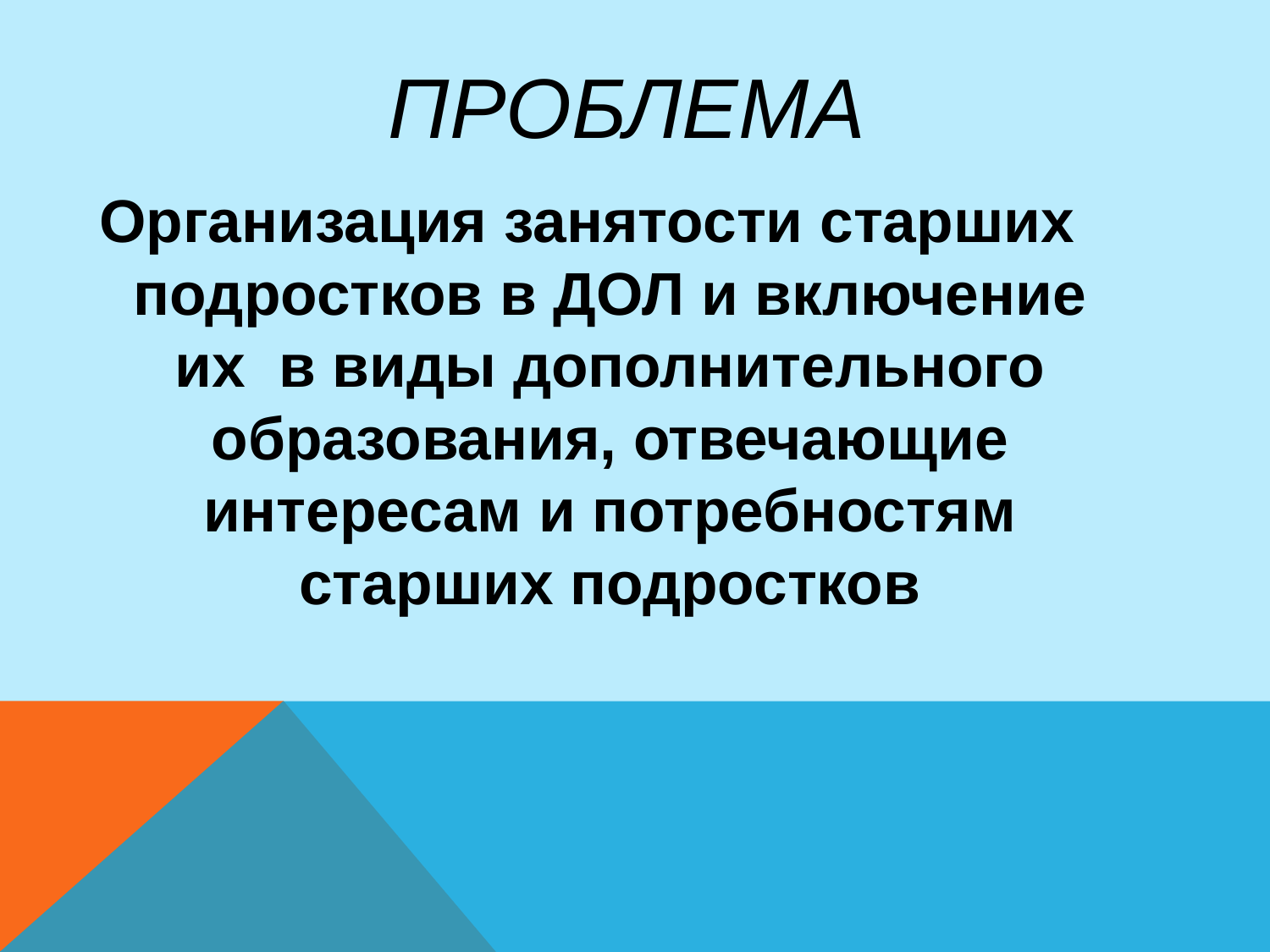

# Проблема
Организация занятости старших подростков в ДОЛ и включение их  в виды дополнительного образования, отвечающие интересам и потребностям старших подростков